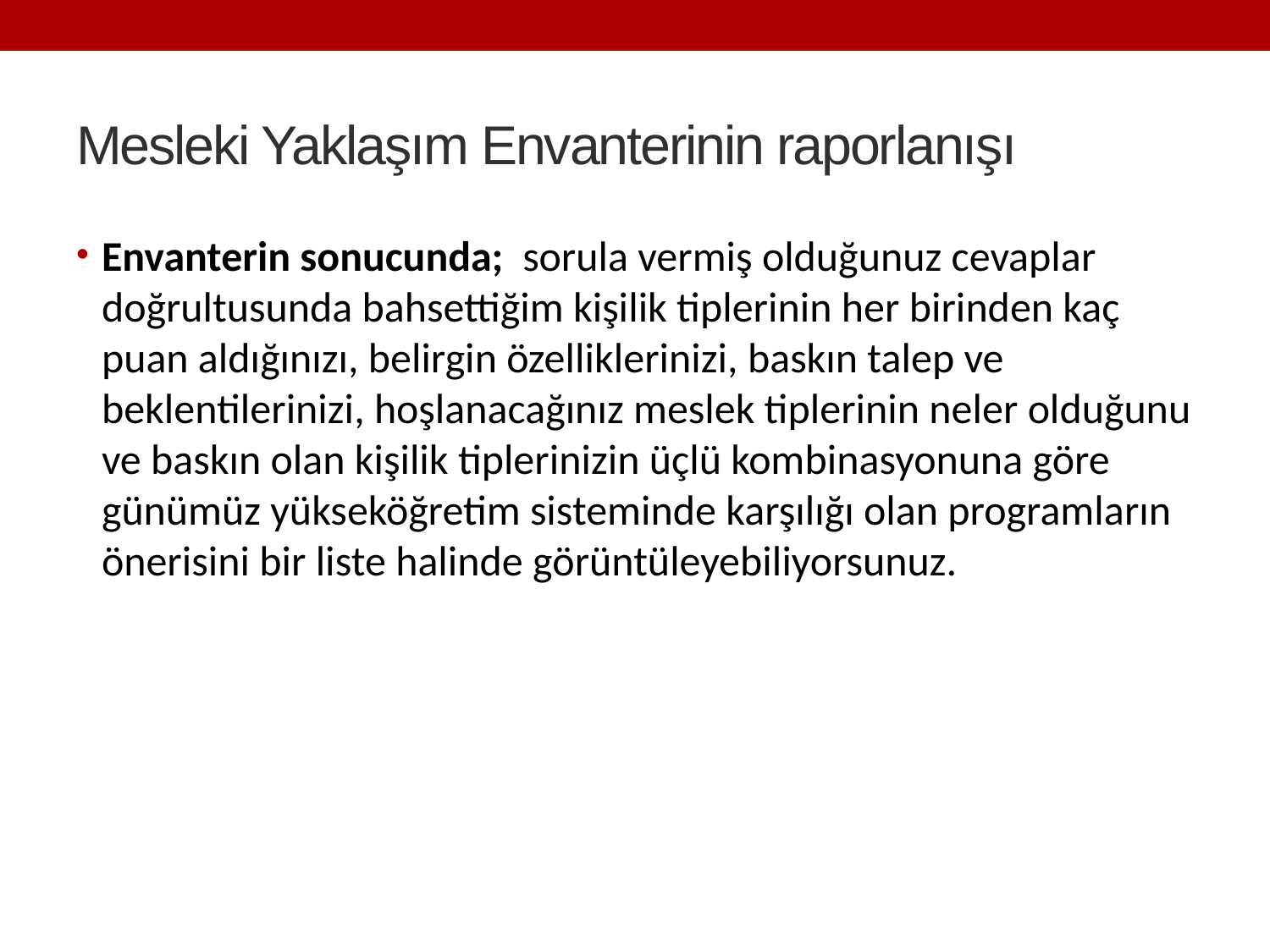

# Mesleki Yaklaşım Envanterinin raporlanışı
Envanterin sonucunda;  sorula vermiş olduğunuz cevaplar doğrultusunda bahsettiğim kişilik tiplerinin her birinden kaç puan aldığınızı, belirgin özelliklerinizi, baskın talep ve beklentilerinizi, hoşlanacağınız meslek tiplerinin neler olduğunu ve baskın olan kişilik tiplerinizin üçlü kombinasyonuna göre günümüz yükseköğretim sisteminde karşılığı olan programların önerisini bir liste halinde görüntüleyebiliyorsunuz.